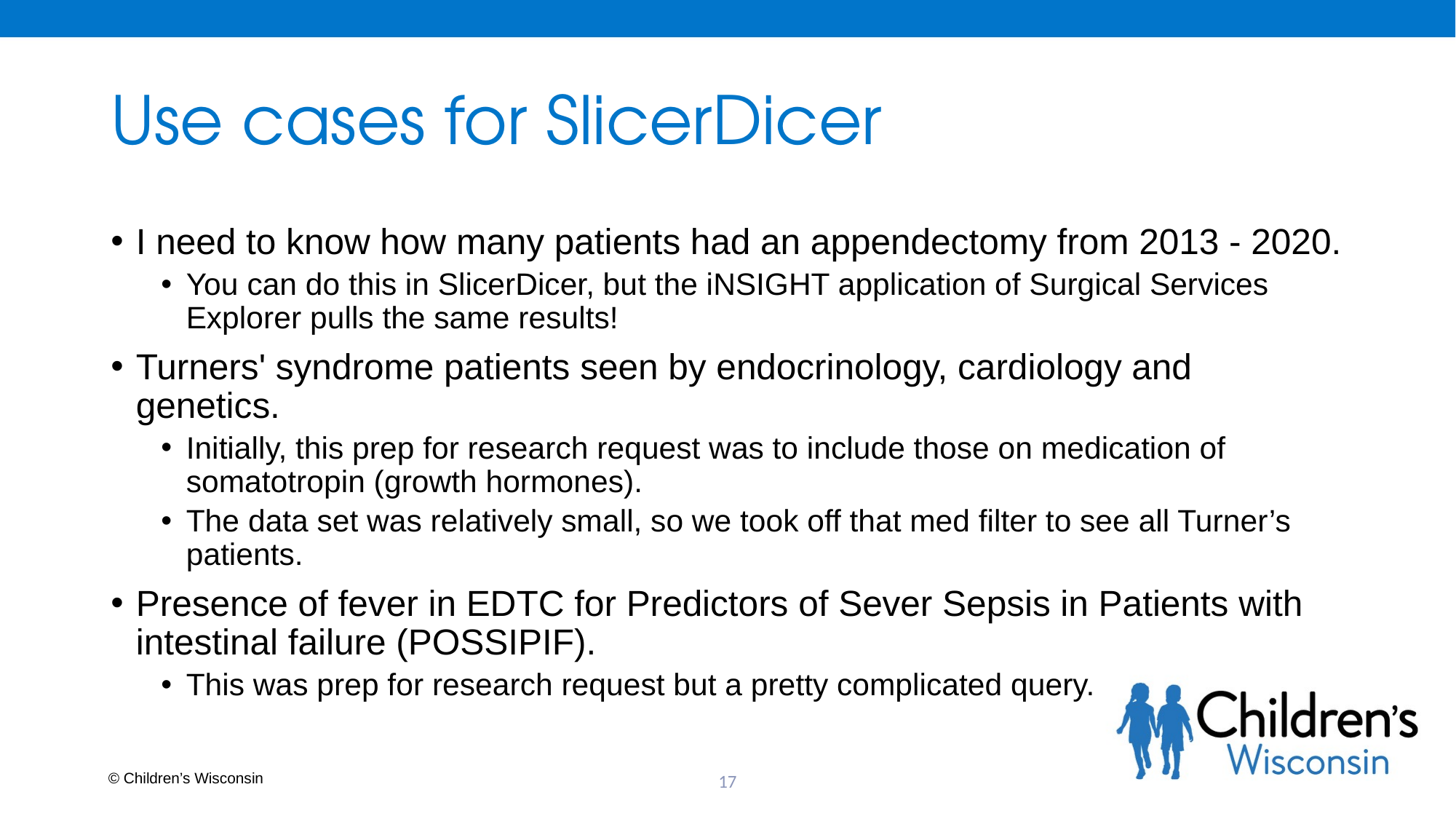

# Use cases for SlicerDicer
I need to know how many patients had an appendectomy from 2013 - 2020.
You can do this in SlicerDicer, but the iNSIGHT application of Surgical Services Explorer pulls the same results!
Turners' syndrome patients seen by endocrinology, cardiology and genetics.
Initially, this prep for research request was to include those on medication of somatotropin (growth hormones).
The data set was relatively small, so we took off that med filter to see all Turner’s patients.
Presence of fever in EDTC for Predictors of Sever Sepsis in Patients with intestinal failure (POSSIPIF).
This was prep for research request but a pretty complicated query.

17